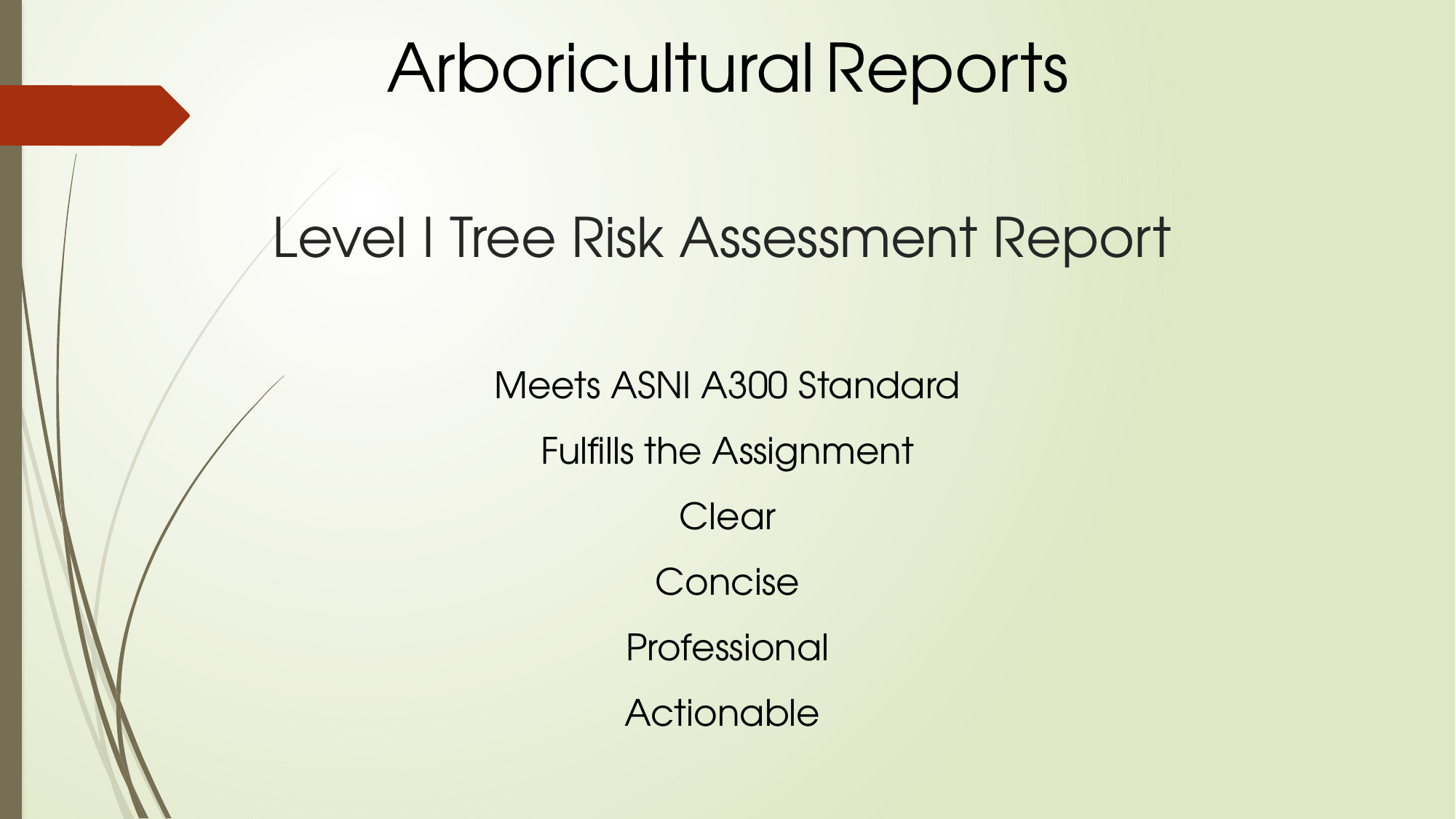

Arboricultural Reports
# Level I Tree Risk Assessment Report
Meets ASNI A300 Standard
Fulfills the Assignment
Clear
Concise
Professional
Actionable